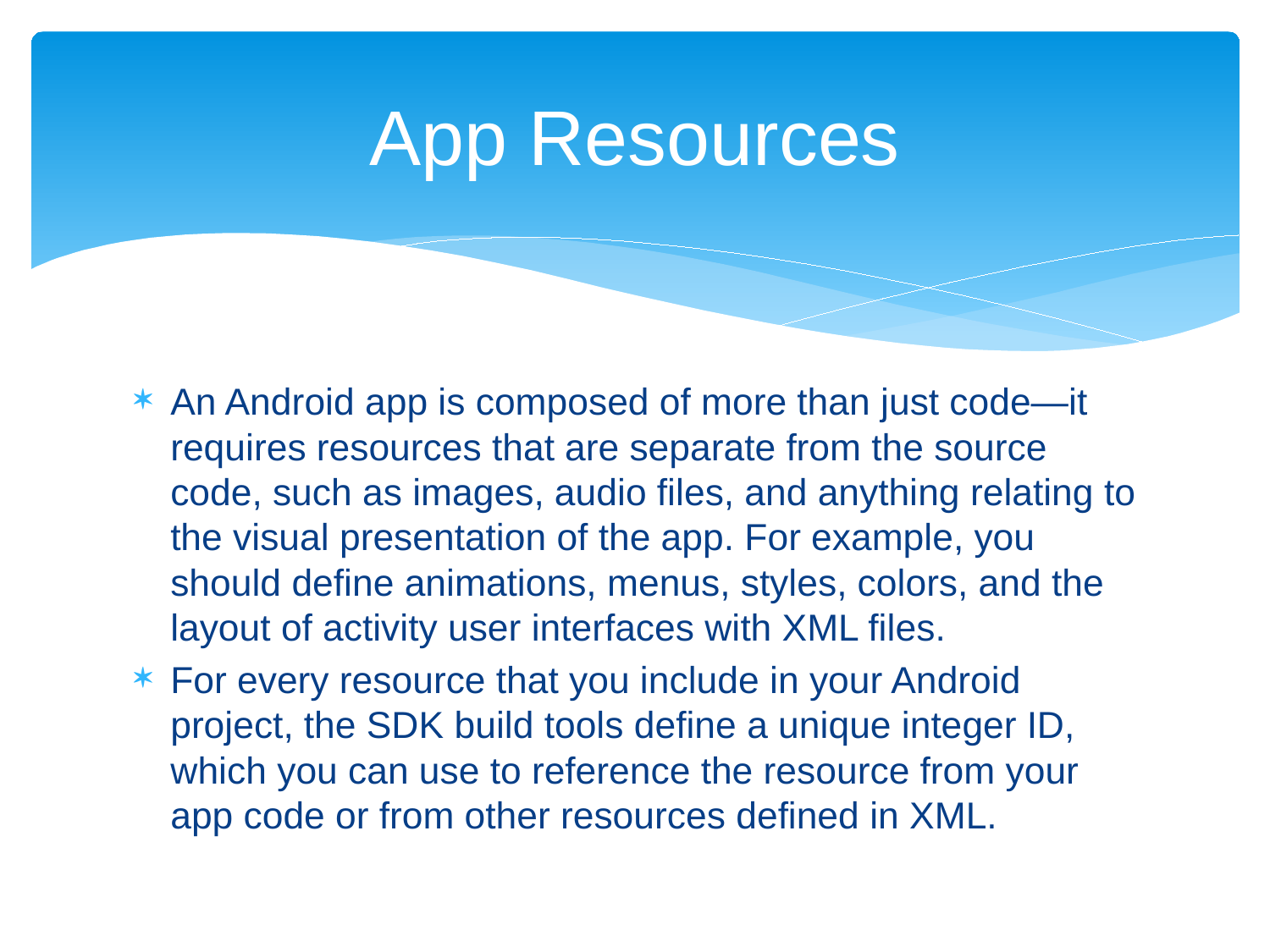

# App Resources
An Android app is composed of more than just code—it requires resources that are separate from the source code, such as images, audio files, and anything relating to the visual presentation of the app. For example, you should define animations, menus, styles, colors, and the layout of activity user interfaces with XML files.
For every resource that you include in your Android project, the SDK build tools define a unique integer ID, which you can use to reference the resource from your app code or from other resources defined in XML.